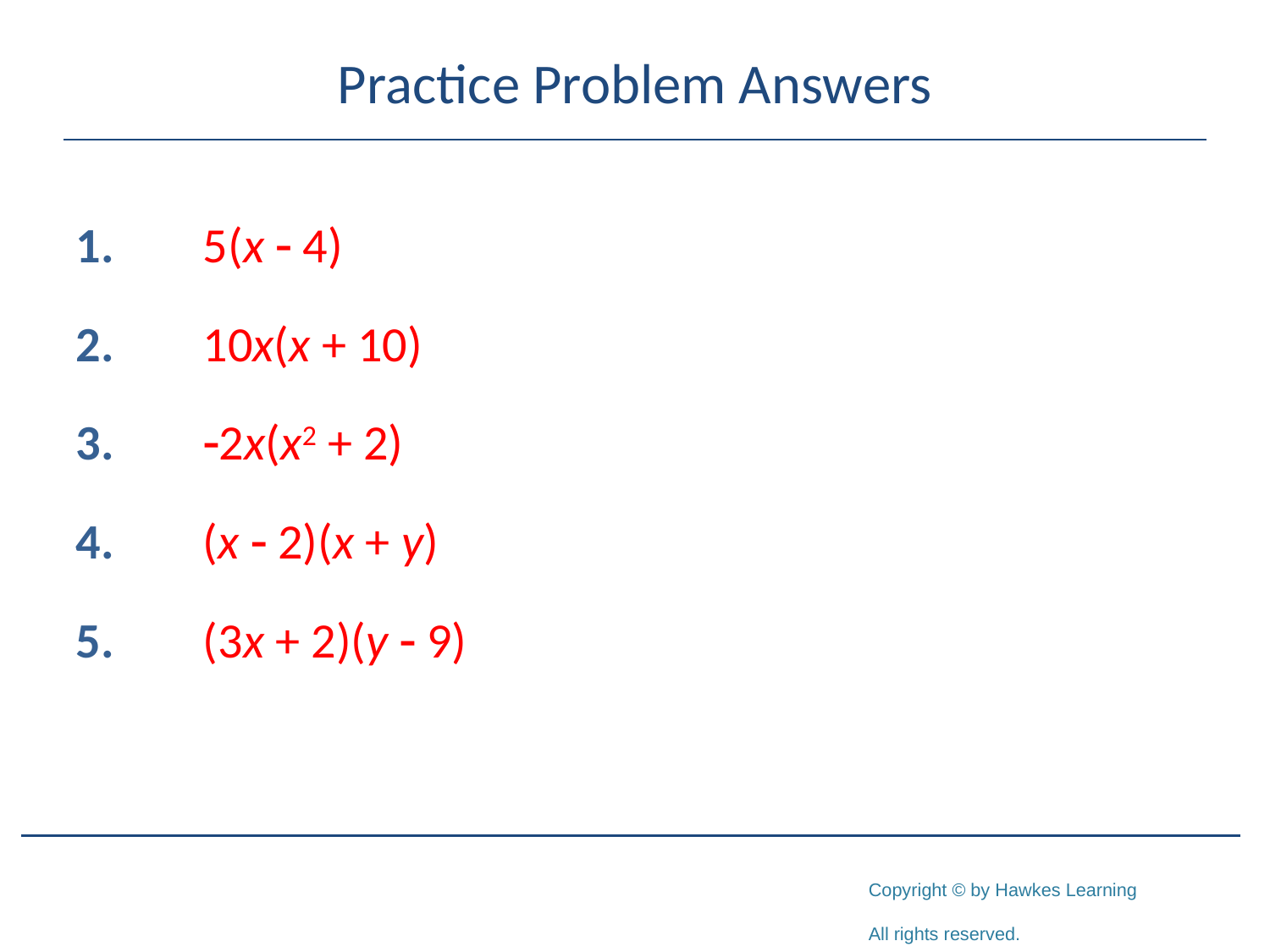

# Practice Problem Answers
1.	5(x − 4)
2.	10x(x + 10)
3.	−2x(x2 + 2)
4.	(x − 2)(x + y)
5.	(3x + 2)(y − 9)